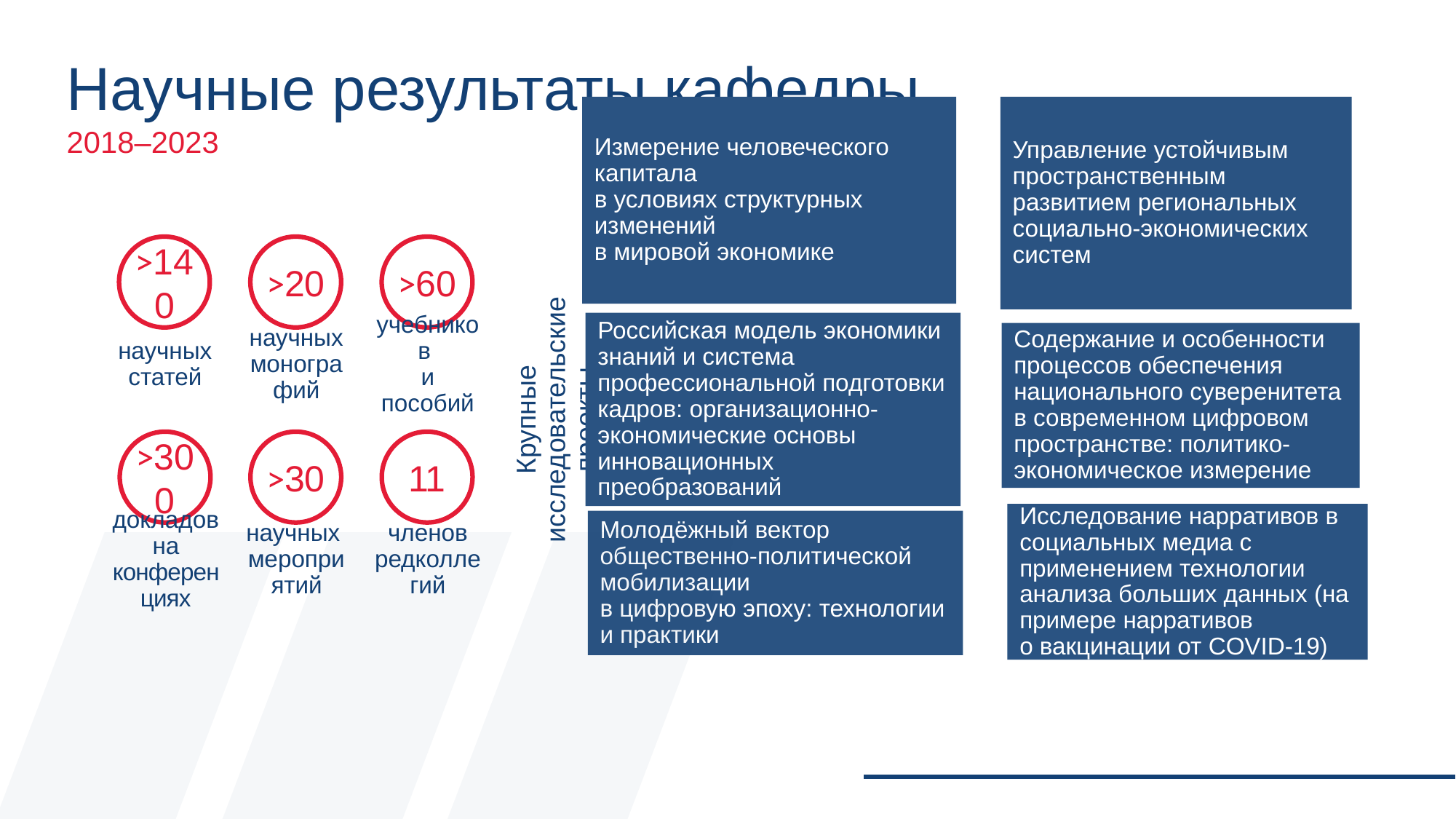

Научные результаты кафедры
2018–2023
Управление устойчивым пространственным развитием региональных
социально-экономических систем
Измерение человеческого капитала
в условиях структурных изменений
в мировой экономике
>140
>20
>60
Российская модель экономики знаний и система профессиональной подготовки кадров: организационно-экономические основы инновационных преобразований
научных статей
научных монографий
учебников
и пособий
Содержание и особенности процессов обеспечения национального суверенитета
в современном цифровом пространстве: политико-экономическое измерение
Крупные исследовательские проекты
>300
>30
11
Исследование нарративов в социальных медиа с применением технологии анализа больших данных (на примере нарративов
о вакцинации от COVID-19)
Молодёжный вектор
общественно-политической мобилизации
в цифровую эпоху: технологии и практики
докладов на конференциях
научных
мероприятий
членов редколлегий